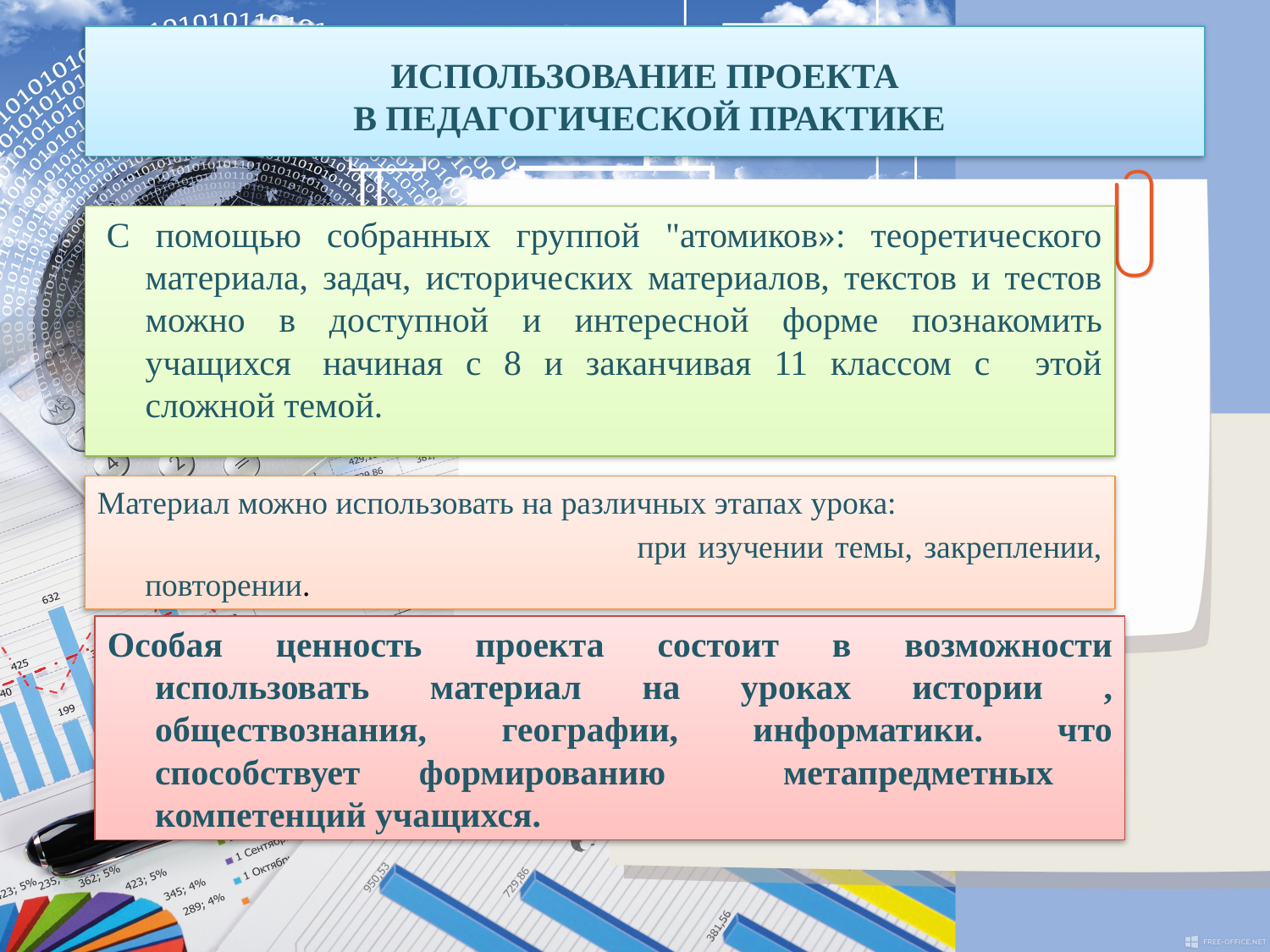

ИСПОЛЬЗОВАНИЕ ПРОЕКТА
 В ПЕДАГОГИЧЕСКОЙ ПРАКТИКЕ
#
 С помощью собранных группой "атомиков»: теоретического материала, задач, исторических материалов, текстов и тестов можно в доступной и интересной форме познакомить учащихся  начиная с 8 и заканчивая 11 классом с  этой сложной темой.

Материал можно использовать на различных этапах урока:
                                               при изучении темы, закреплении, повторении.
Особая ценность проекта состоит в возможности использовать материал на уроках истории , обществознания, географии, информатики. что способствует формированию  метапредметных  компетенций учащихся.